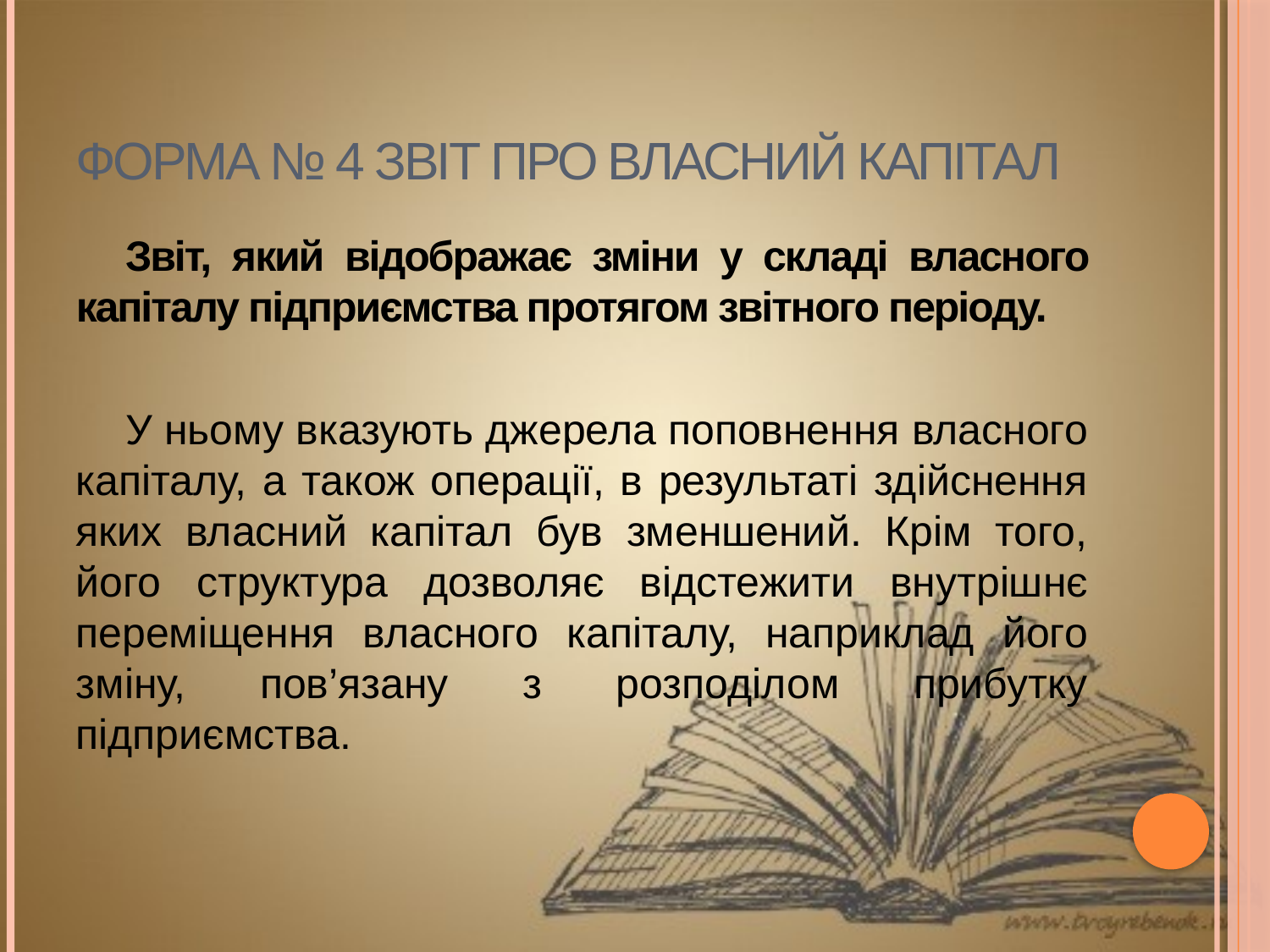

# Форма № 4 Звіт про власний капітал
Звіт, який відображає зміни у складі власного капіталу підприємства протягом звітного періоду.

У ньому вказують джерела поповнення власного капіталу, а також операції, в результаті здійснення яких власний капітал був зменшений. Крім того, його структура дозволяє відстежити внутрішнє переміщення власного капіталу, наприклад його зміну, пов’язану з розподілом прибутку підприємства.